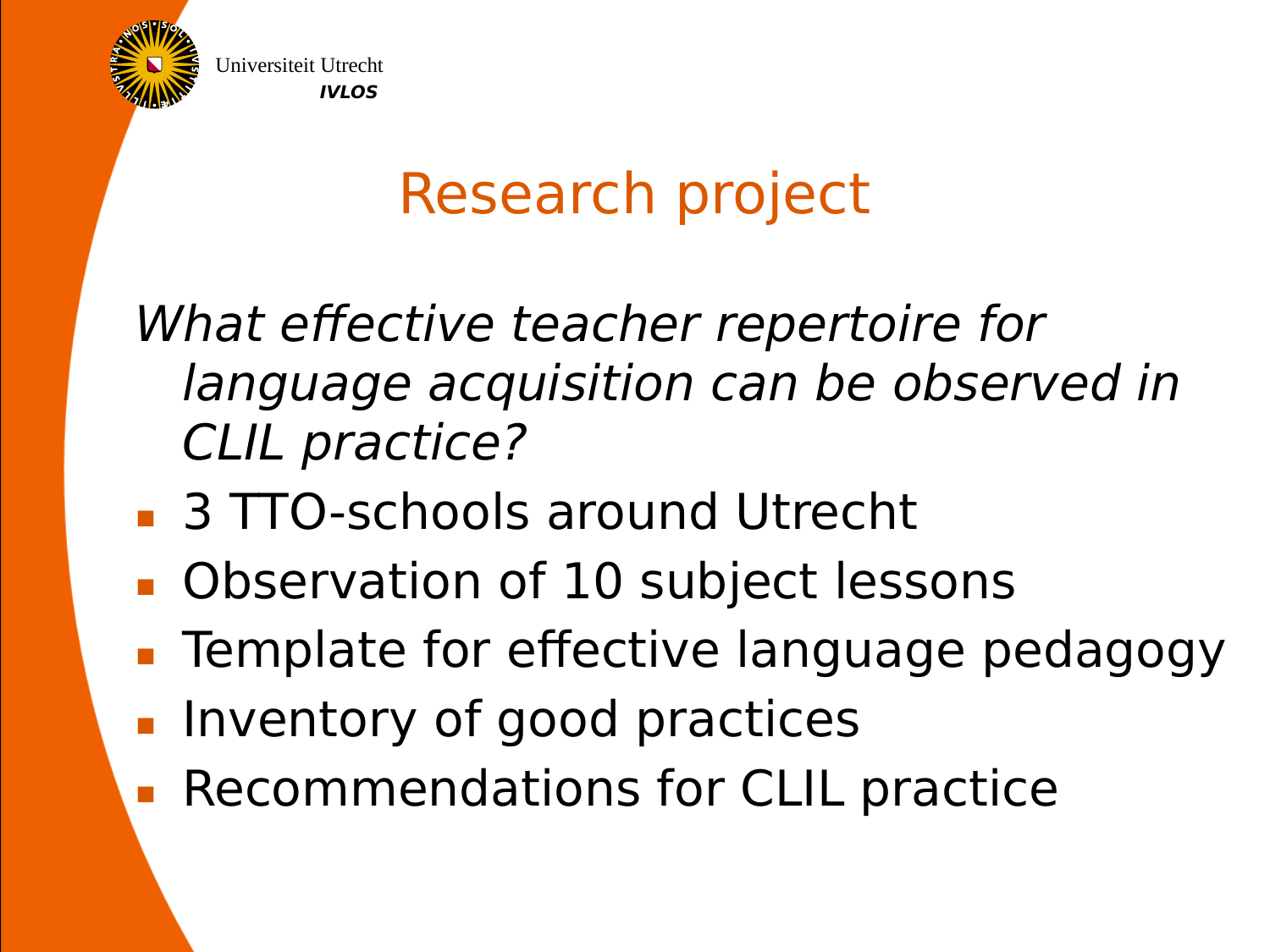

# Research project
What effective teacher repertoire for language acquisition can be observed in CLIL practice?
3 TTO-schools around Utrecht
Observation of 10 subject lessons
Template for effective language pedagogy
Inventory of good practices
Recommendations for CLIL practice